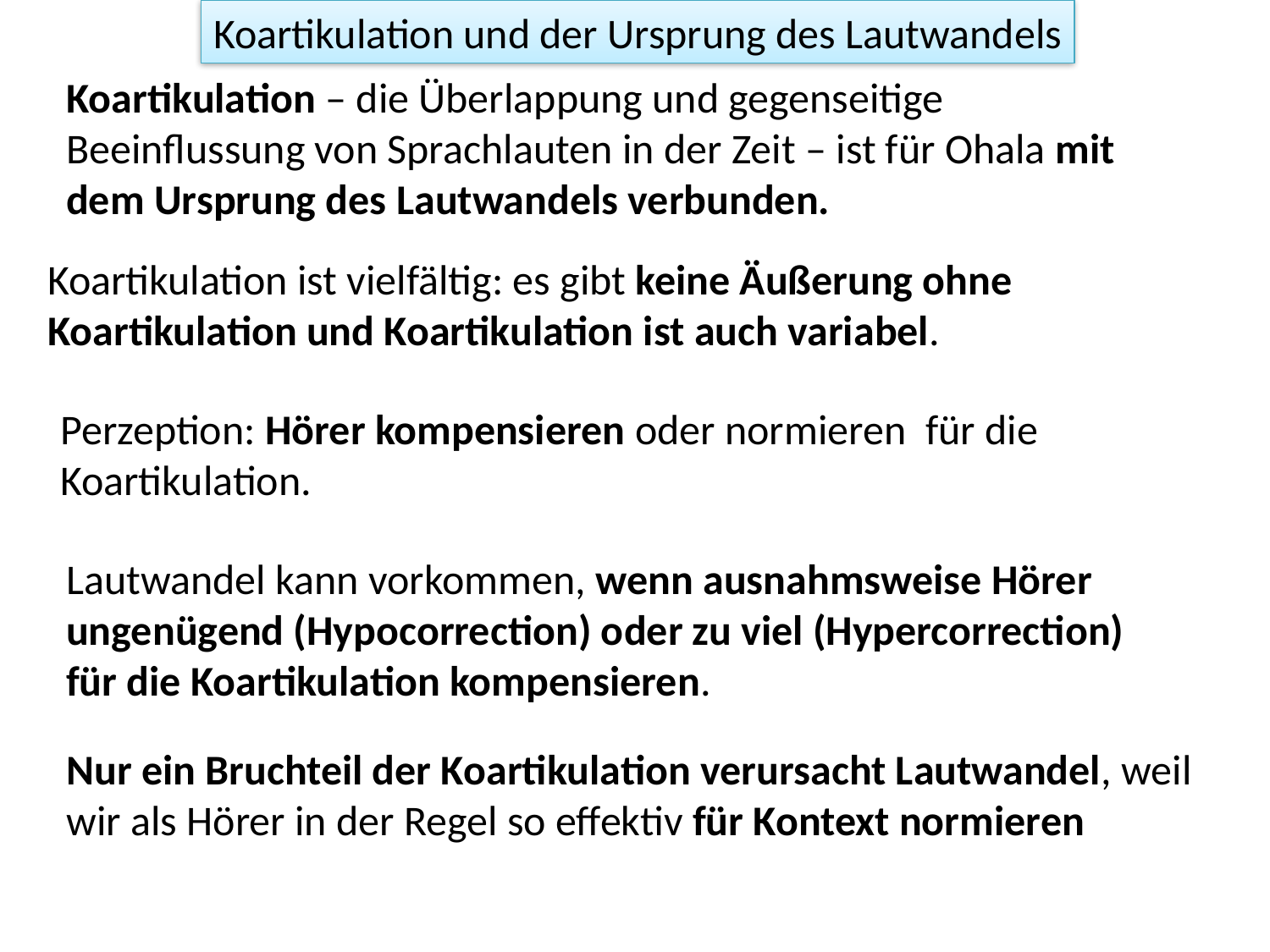

Koartikulation und der Ursprung des Lautwandels
Koartikulation – die Überlappung und gegenseitige Beeinflussung von Sprachlauten in der Zeit – ist für Ohala mit dem Ursprung des Lautwandels verbunden.
Koartikulation ist vielfältig: es gibt keine Äußerung ohne Koartikulation und Koartikulation ist auch variabel.
Perzeption: Hörer kompensieren oder normieren  für die Koartikulation.
Lautwandel kann vorkommen, wenn ausnahmsweise Hörer ungenügend (Hypocorrection) oder zu viel (Hypercorrection) für die Koartikulation kompensieren.
Nur ein Bruchteil der Koartikulation verursacht Lautwandel, weil wir als Hörer in der Regel so effektiv für Kontext normieren